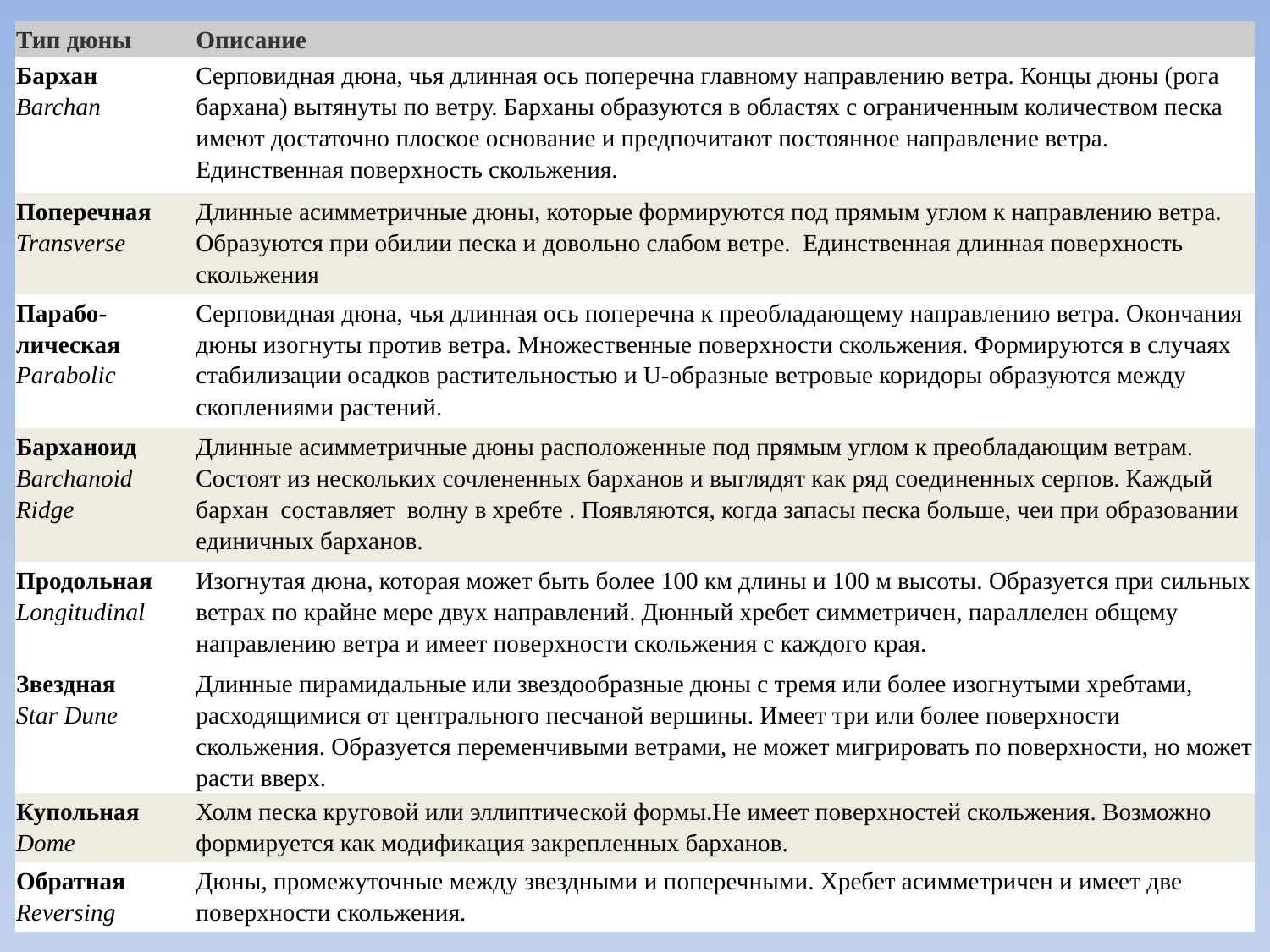

| Тип дюны | Описание |
| --- | --- |
| Бархан Barchan | Серповидная дюна, чья длинная ось поперечна главному направлению ветра. Концы дюны (рога бархана) вытянуты по ветру. Барханы образуются в областях с ограниченным количеством песка имеют достаточно плоское основание и предпочитают постоянное направление ветра. Единственная поверхность скольжения. |
| Поперечная Transverse | Длинные асимметричные дюны, которые формируются под прямым углом к направлению ветра. Образуются при обилии песка и довольно слабом ветре. Единственная длинная поверхность скольжения |
| Парабо-лическая Parabolic | Серповидная дюна, чья длинная ось поперечна к преобладающему направлению ветра. Окончания дюны изогнуты против ветра. Множественные поверхности скольжения. Формируются в случаях стабилизации осадков растительностью и U-образные ветровые коридоры образуются между скоплениями растений. |
| Барханоид Barchanoid Ridge | Длинные асимметричные дюны расположенные под прямым углом к преобладающим ветрам. Состоят из нескольких сочлененных барханов и выглядят как ряд соединенных серпов. Каждый бархан составляет волну в хребте . Появляются, когда запасы песка больше, чеи при образовании единичных барханов. |
| Продольная Longitudinal | Изогнутая дюна, которая может быть более 100 км длины и 100 м высоты. Образуется при сильных ветрах по крайне мере двух направлений. Дюнный хребет симметричен, параллелен общему направлению ветра и имеет поверхности скольжения с каждого края. |
| Звездная Star Dune | Длинные пирамидальные или звездообразные дюны с тремя или более изогнутыми хребтами, расходящимися от центрального песчаной вершины. Имеет три или более поверхности скольжения. Образуется переменчивыми ветрами, не может мигрировать по поверхности, но может расти вверх. |
| Купольная Dome | Холм песка круговой или эллиптической формы.Не имеет поверхностей скольжения. Возможно формируется как модификация закрепленных барханов. |
| Обратная Reversing | Дюны, промежуточные между звездными и поперечными. Хребет асимметричен и имеет две поверхности скольжения. |